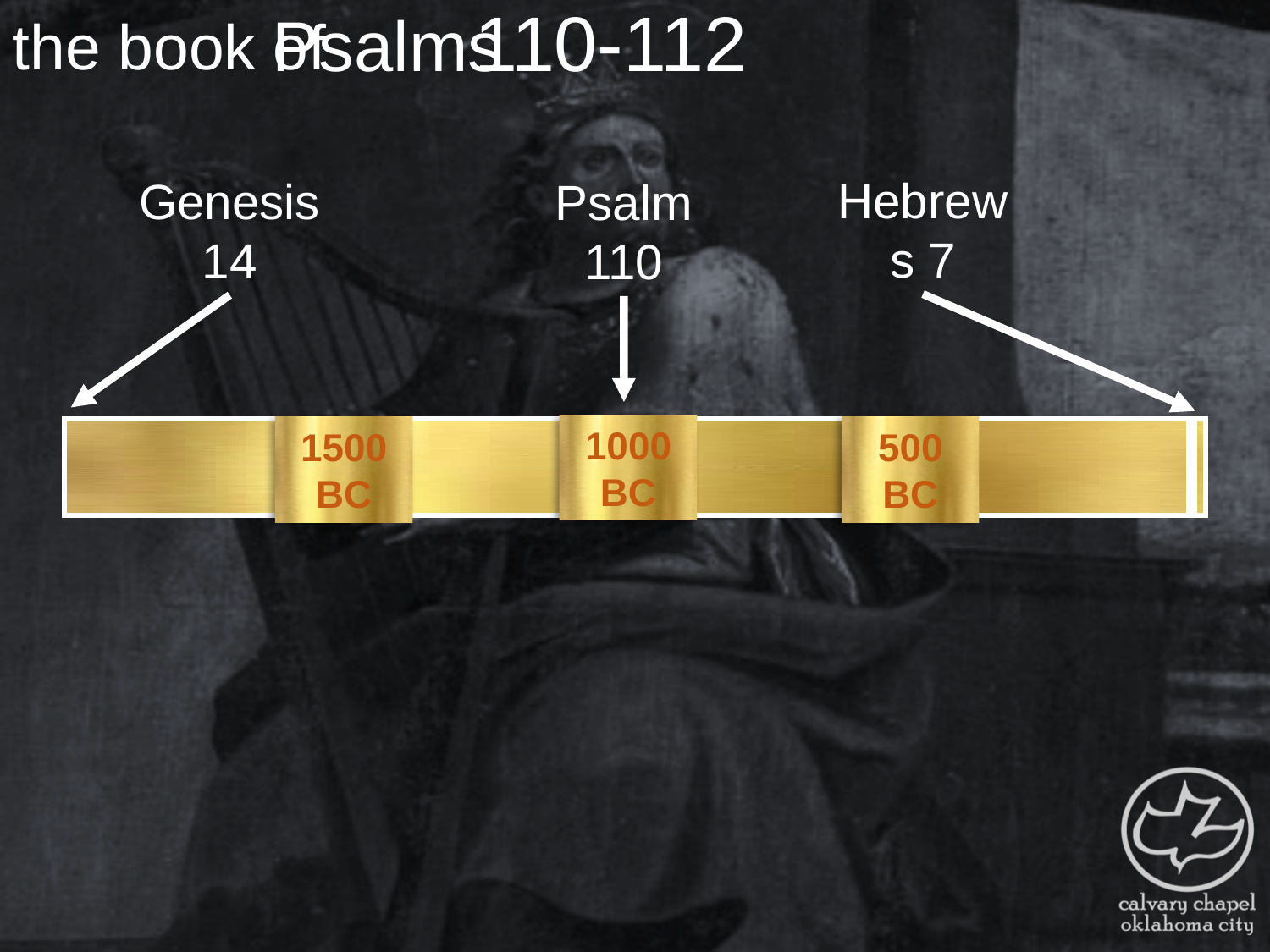

the book of
110-112
Psalms
Hebrews 7
Genesis 14
Psalm 110

1000 BC
1500 BC
500 BC